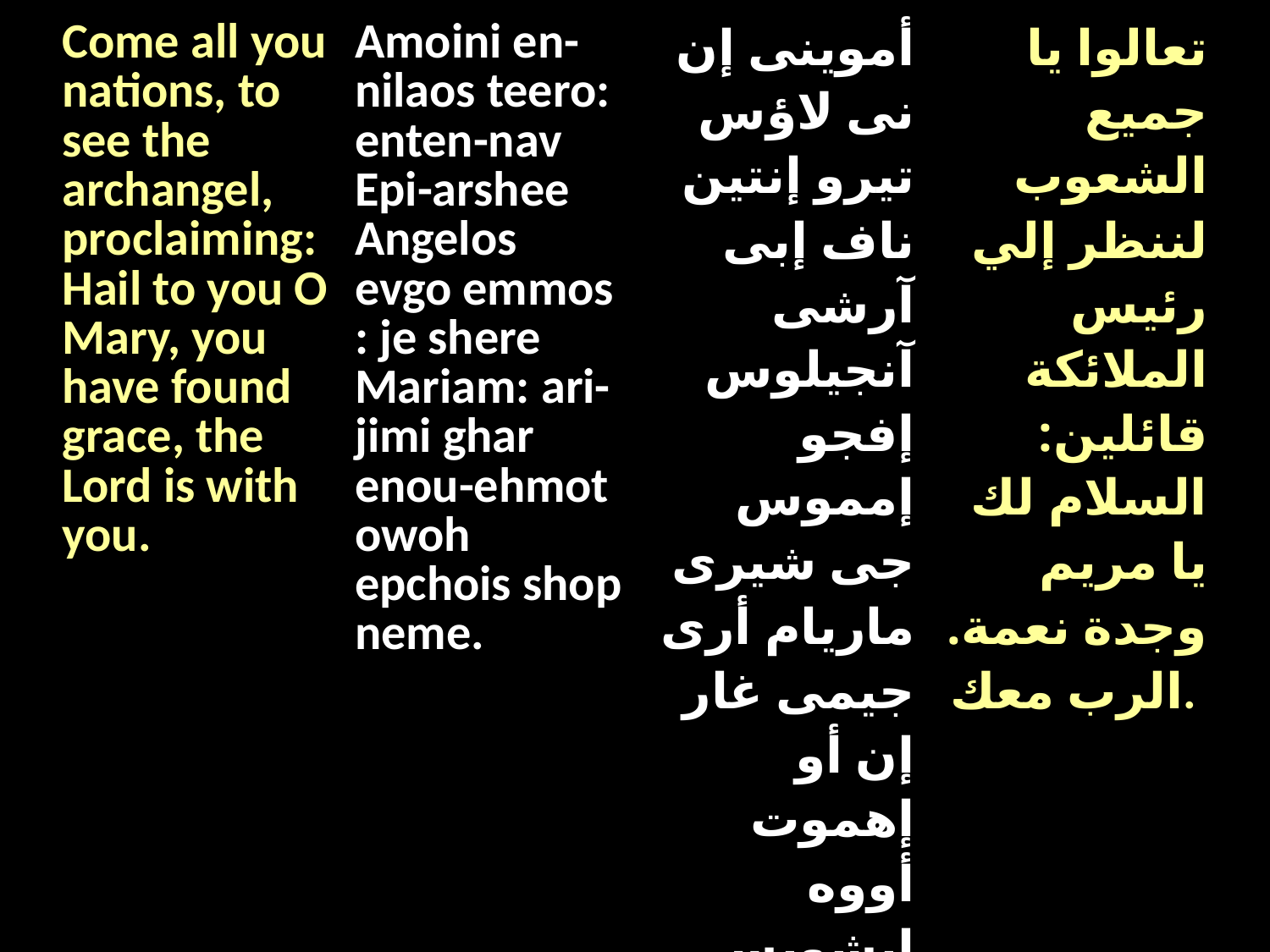

| Come all you nations, to see the archangel, proclaiming: Hail to you O Mary, you have found grace, the Lord is with you. | Amoini en-nilaos teero: enten-nav Epi-arshee Angelos evgo emmos : je shere Mariam: ari-jimi ghar enou-ehmot owoh epchois shop neme. | أموينى إن نى لاؤس تيرو إنتين ناف إبى آرشى آنجيلوس إفجو إمموس جى شيرى ماريام أرى جيمى غار إن أو إهموت أووه إبشويس شوب نيمى. | تعالوا يا جميع الشعوب لننظر إلي رئيس الملائكة قائلين: السلام لك يا مريم وجدة نعمة. الرب معك. |
| --- | --- | --- | --- |